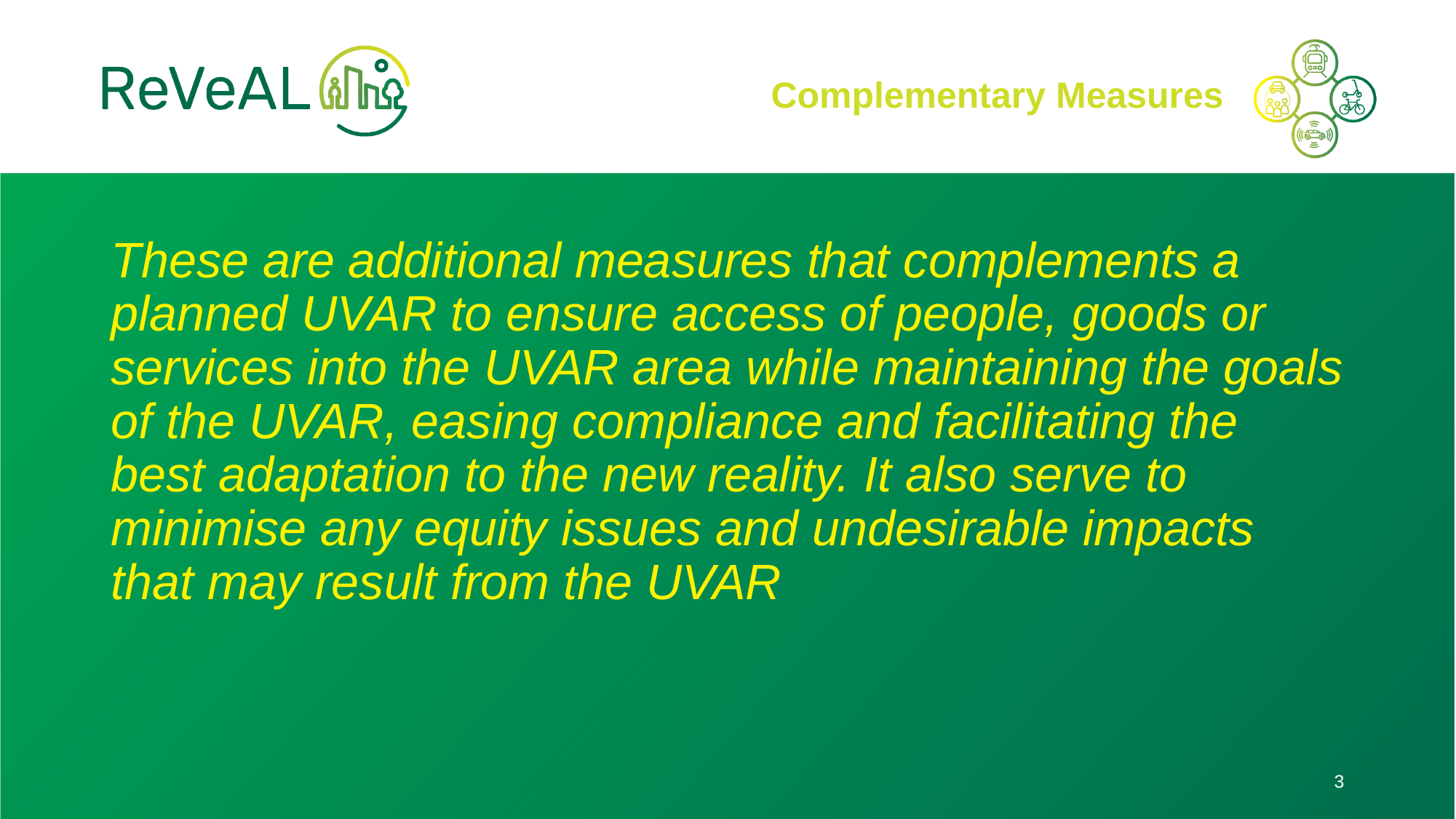

# These are additional measures that complements a planned UVAR to ensure access of people, goods or services into the UVAR area while maintaining the goals of the UVAR, easing compliance and facilitating the best adaptation to the new reality. It also serve to minimise any equity issues and undesirable impacts that may result from the UVAR
3